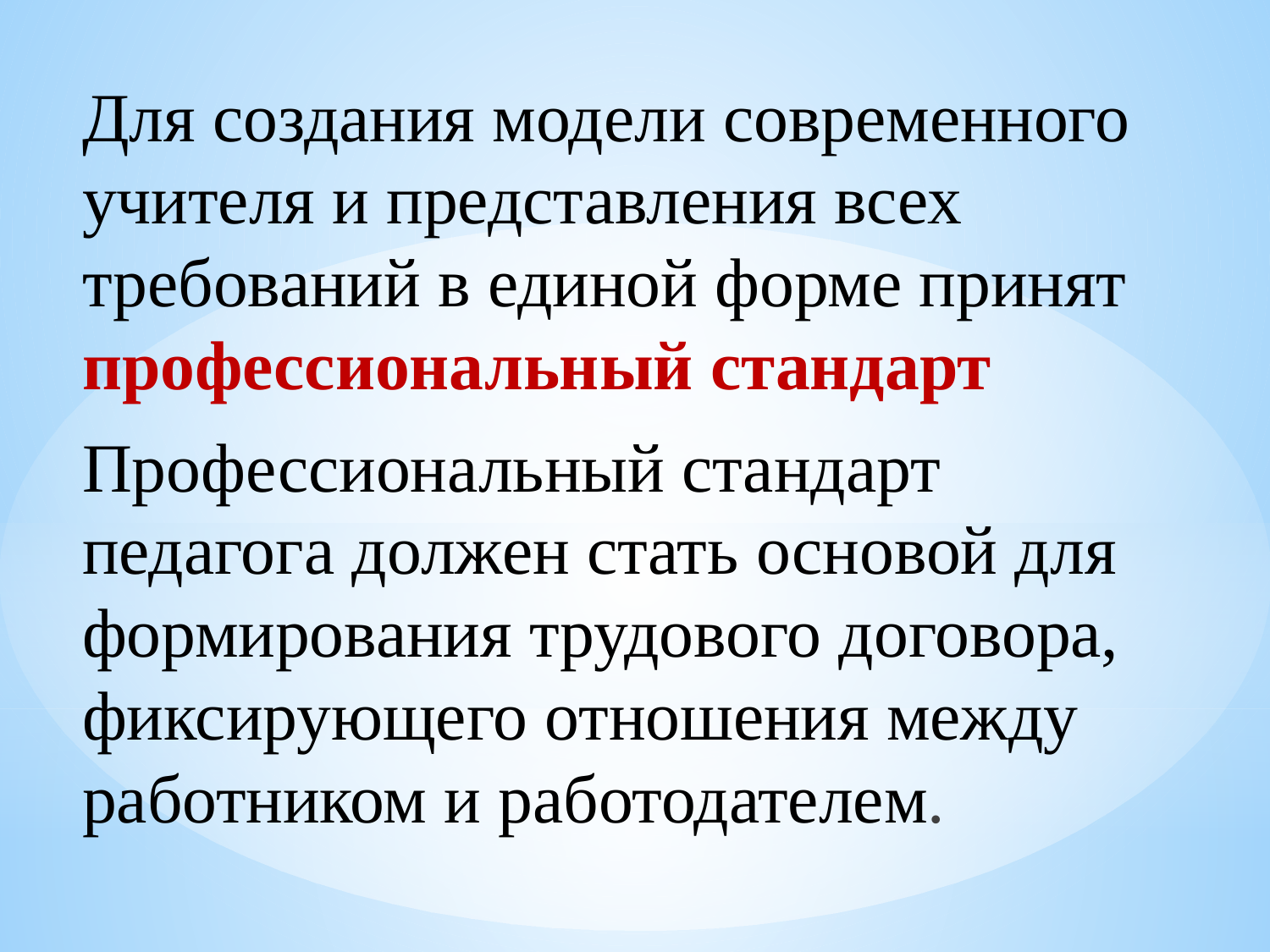

#
Для создания модели современного учителя и представления всех требований в единой форме принят профессиональный стандарт
Профессиональный стандарт педагога должен стать основой для формирования трудового договора, фиксирующего отношения между работником и работодателем.